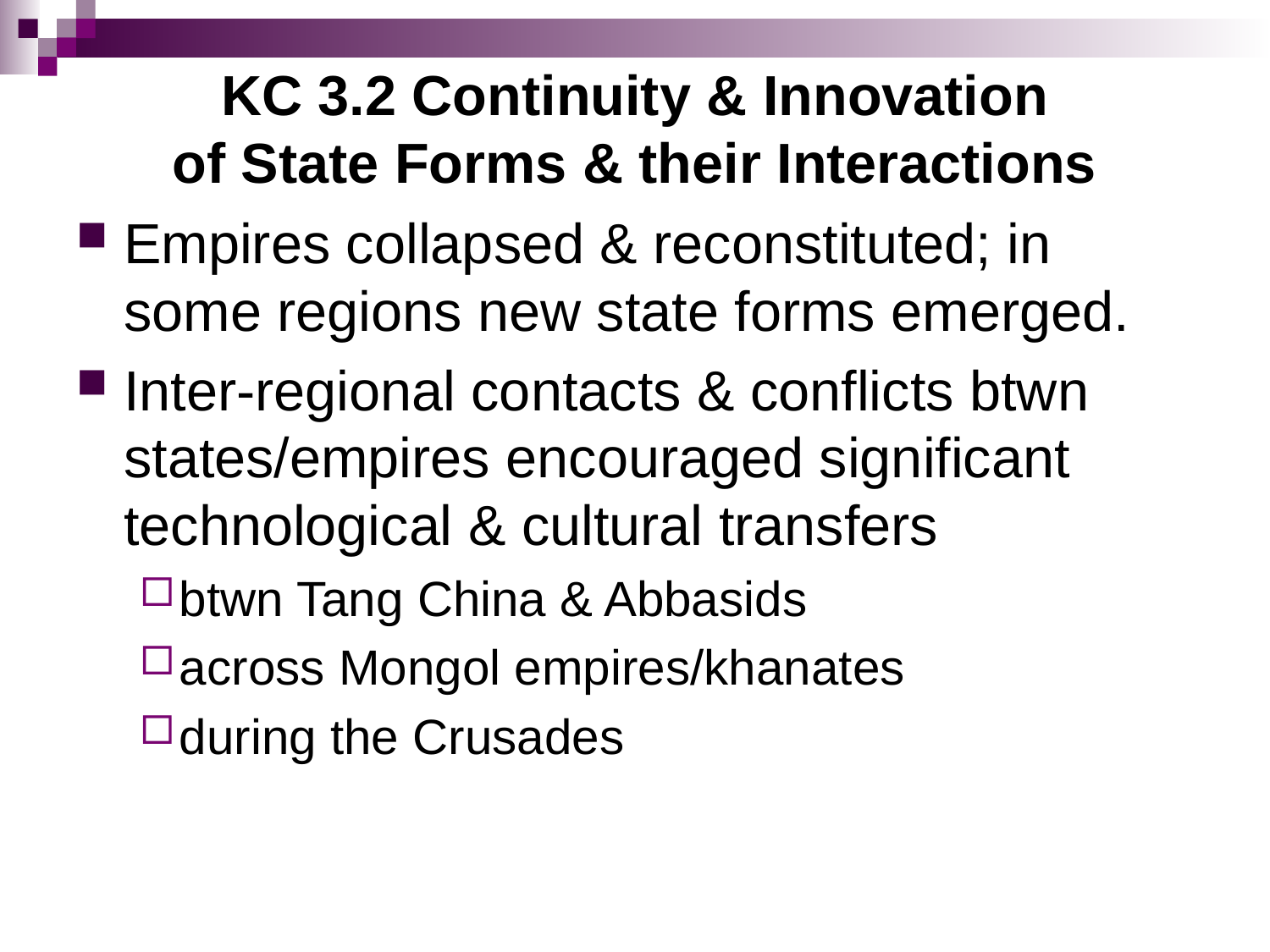

# KC 3.2 Continuity & Innovation of State Forms & their Interactions
Empires collapsed & reconstituted; in some regions new state forms emerged.
Inter-regional contacts & conflicts btwn states/empires encouraged significant technological & cultural transfers
btwn Tang China & Abbasids
across Mongol empires/khanates
during the Crusades